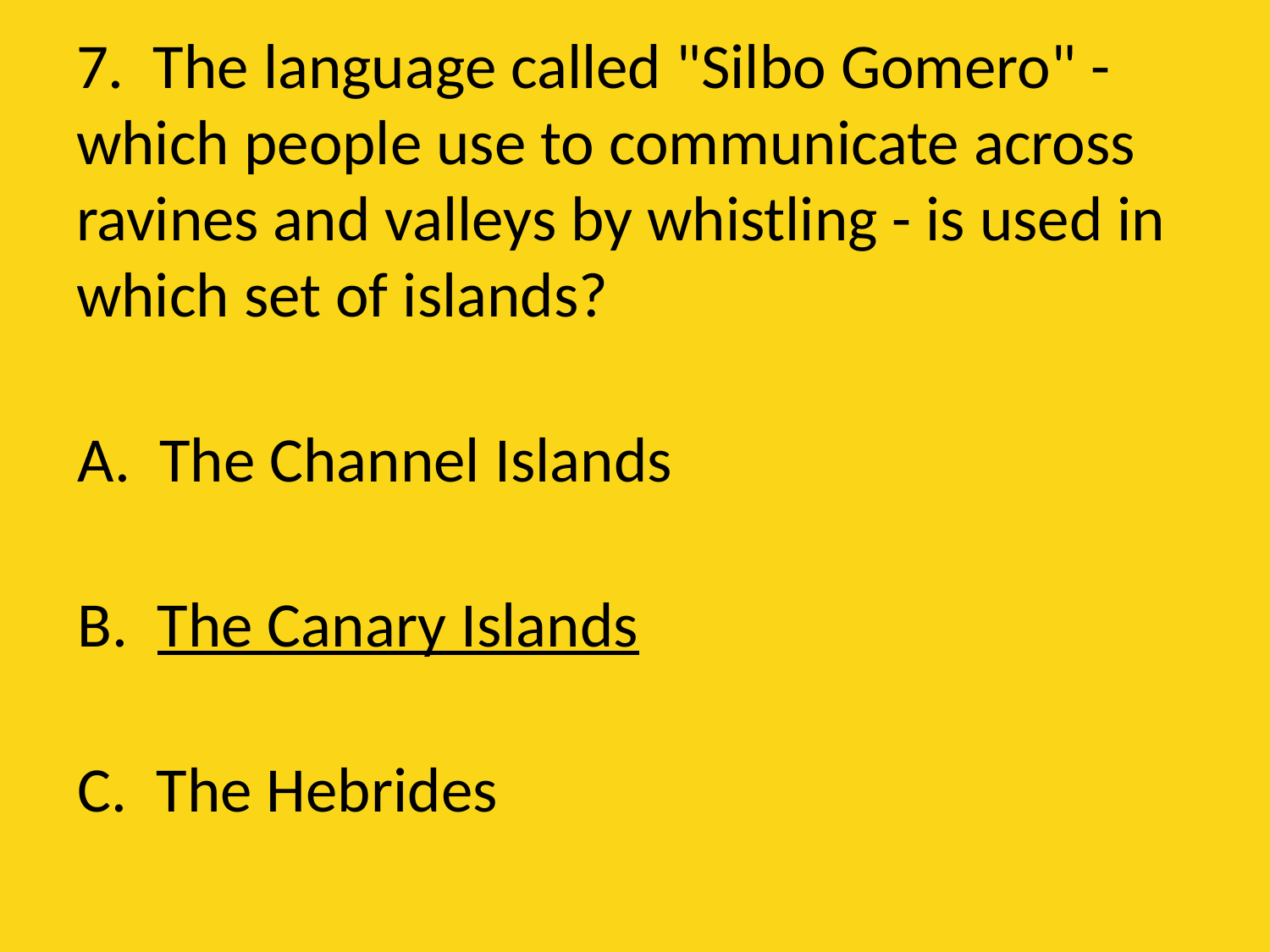

# 7.  The language called "Silbo Gomero" -which people use to communicate across ravines and valleys by whistling - is used in which set of islands?
A.  The Channel Islands
B.  The Canary Islands
C.  The Hebrides